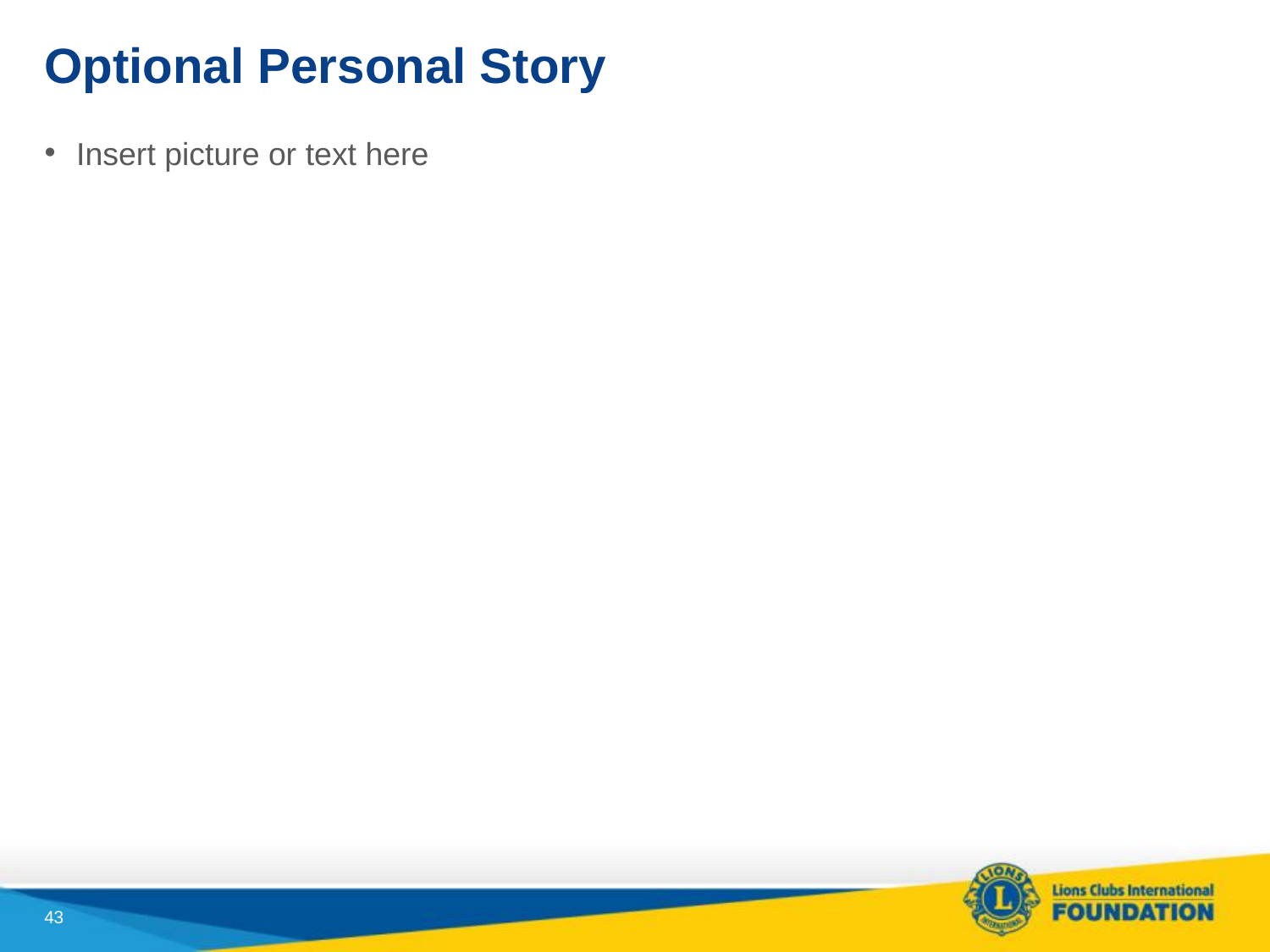

# Optional Personal Story
Insert picture or text here